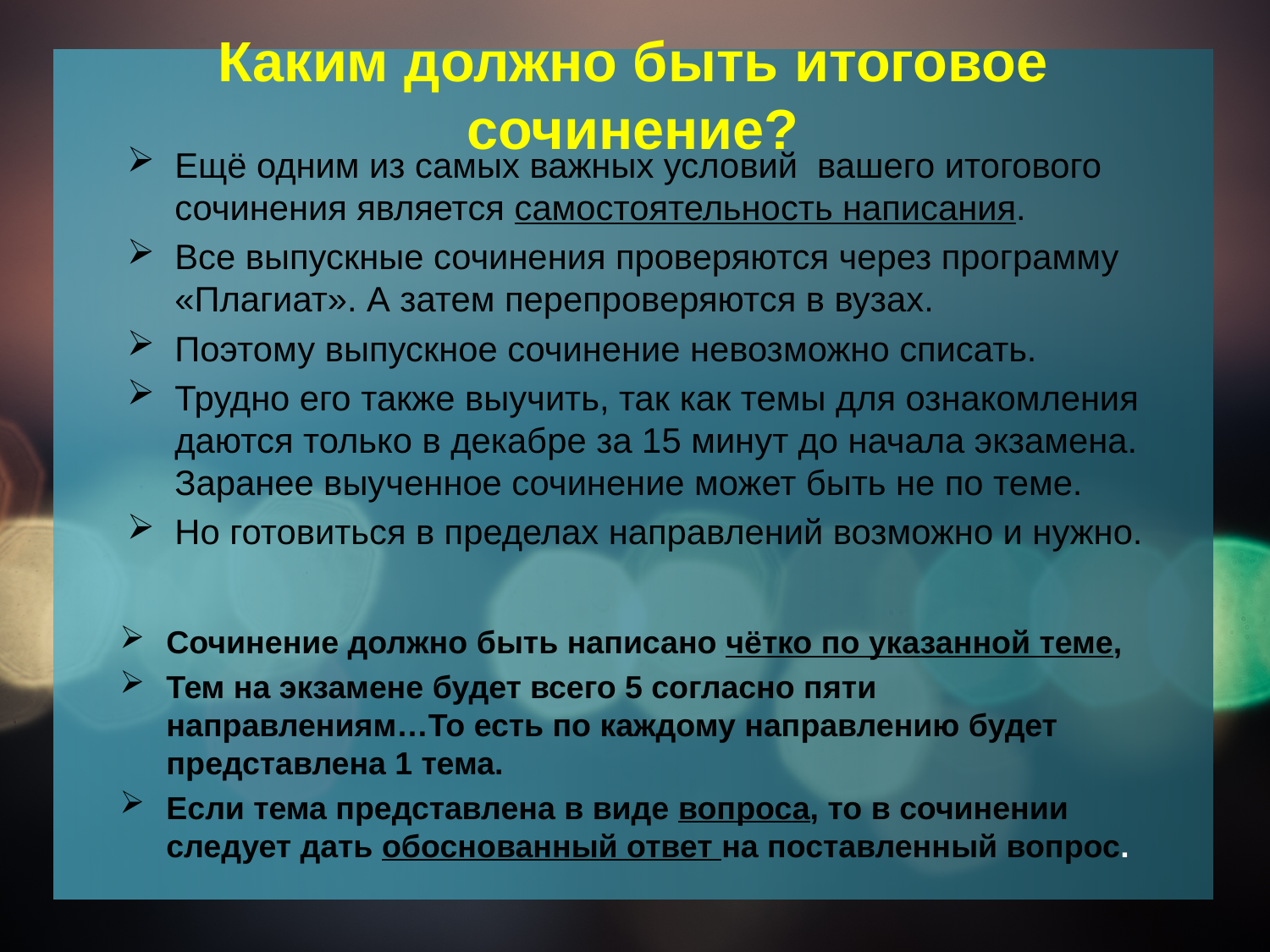

# Каким должно быть итоговое сочинение?
Ещё одним из самых важных условий  вашего итогового сочинения является самостоятельность написания.
Все выпускные сочинения проверяются через программу «Плагиат». А затем перепроверяются в вузах.
Поэтому выпускное сочинение невозможно списать.
Трудно его также выучить, так как темы для ознакомления даются только в декабре за 15 минут до начала экзамена. Заранее выученное сочинение может быть не по теме.
Но готовиться в пределах направлений возможно и нужно.
Сочинение должно быть написано чётко по указанной теме,
Тем на экзамене будет всего 5 согласно пяти направлениям…То есть по каждому направлению будет представлена 1 тема.
Если тема представлена в виде вопроса, то в сочинении следует дать обоснованный ответ на поставленный вопрос.